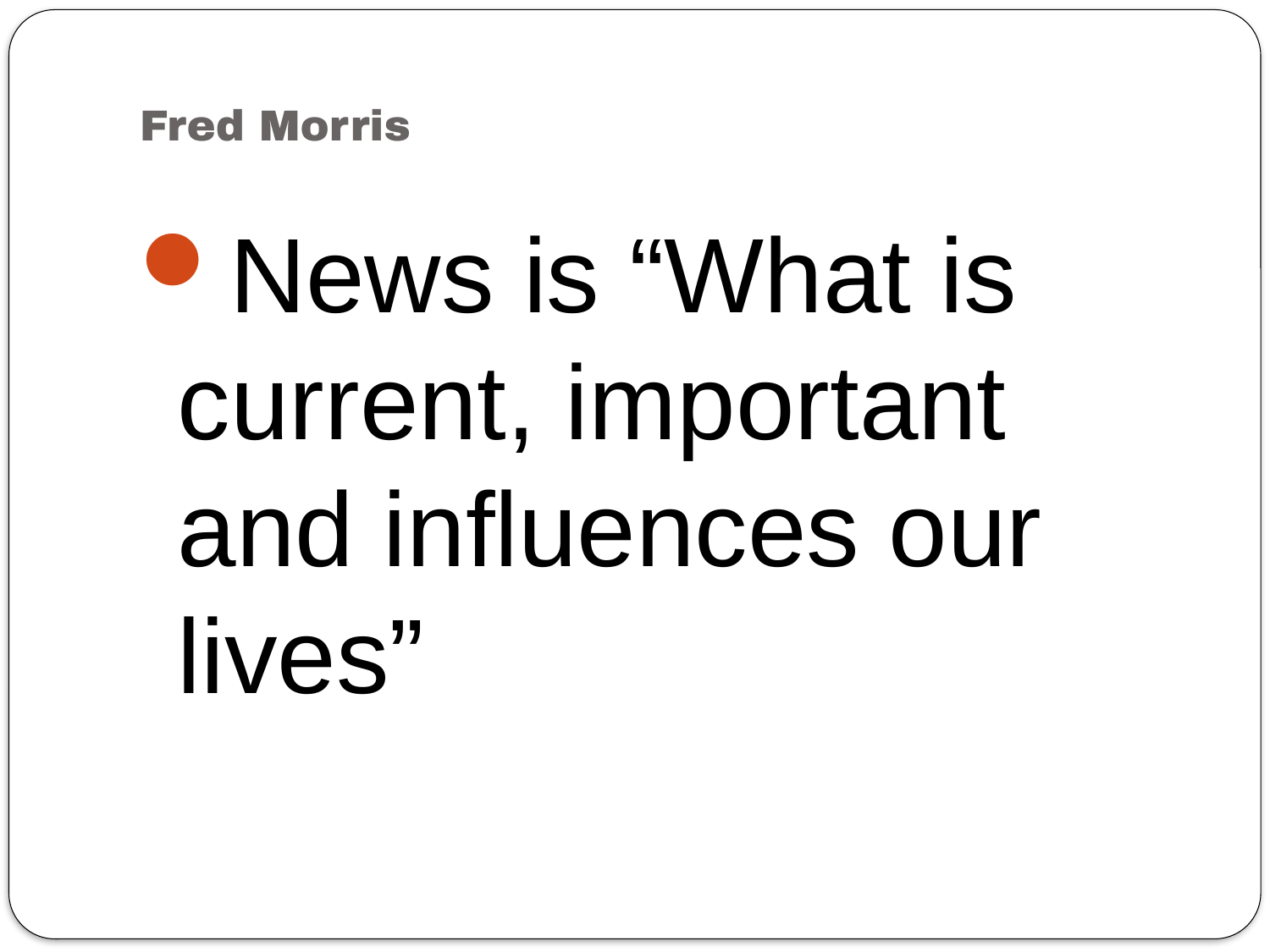

# Fred Morris
News is “What is current, important and influences our lives”